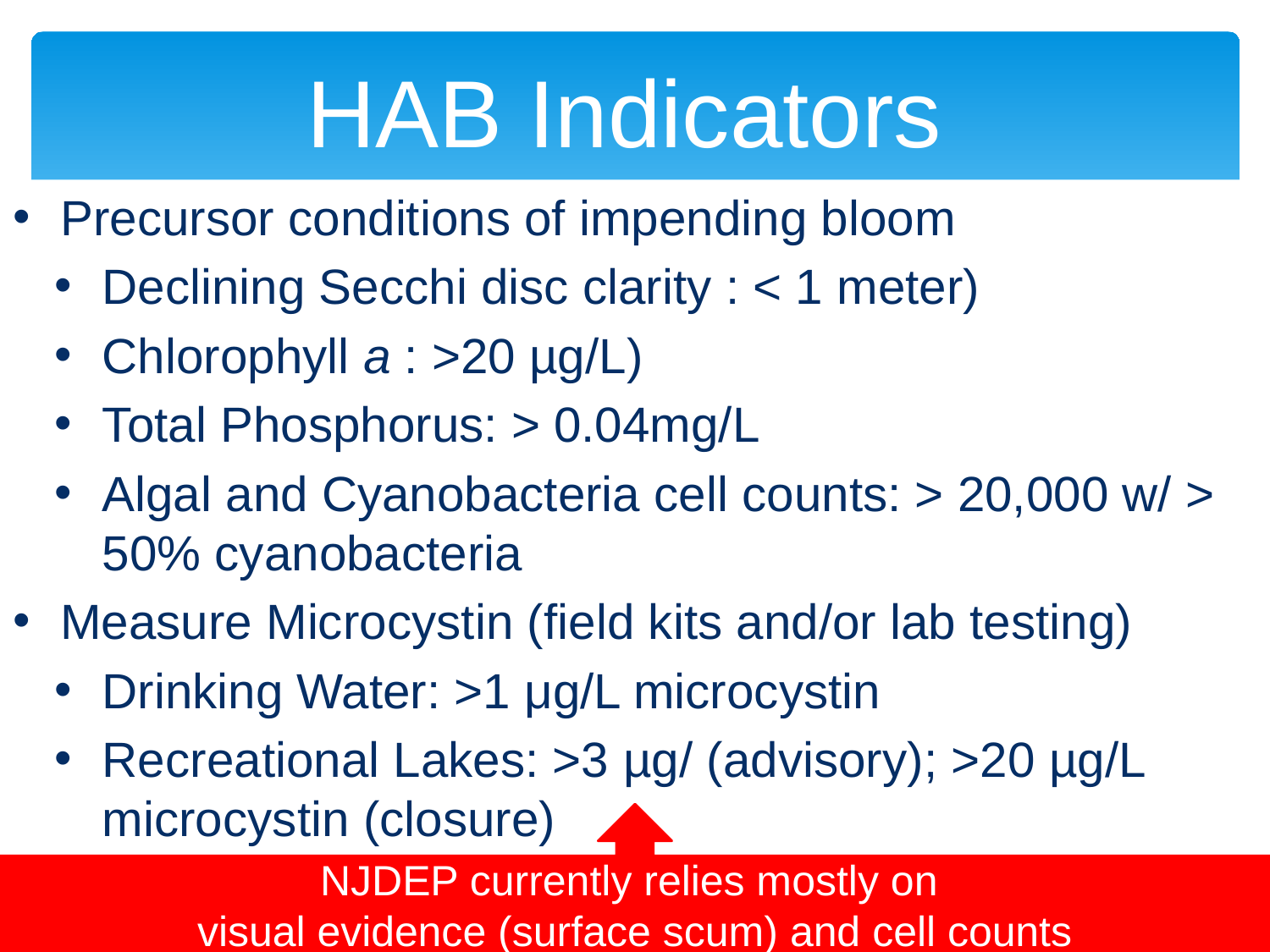

# HAB Indicators
Precursor conditions of impending bloom
Declining Secchi disc clarity : < 1 meter)
Chlorophyll a : >20 µg/L)
Total Phosphorus: > 0.04mg/L
Algal and Cyanobacteria cell counts: > 20,000 w/ > 50% cyanobacteria
Measure Microcystin (field kits and/or lab testing)
Drinking Water: >1 μg/L microcystin
Recreational Lakes: >3 µg/ (advisory); >20 µg/L microcystin (closure)
NJDEP currently relies mostly on
visual evidence (surface scum) and cell counts